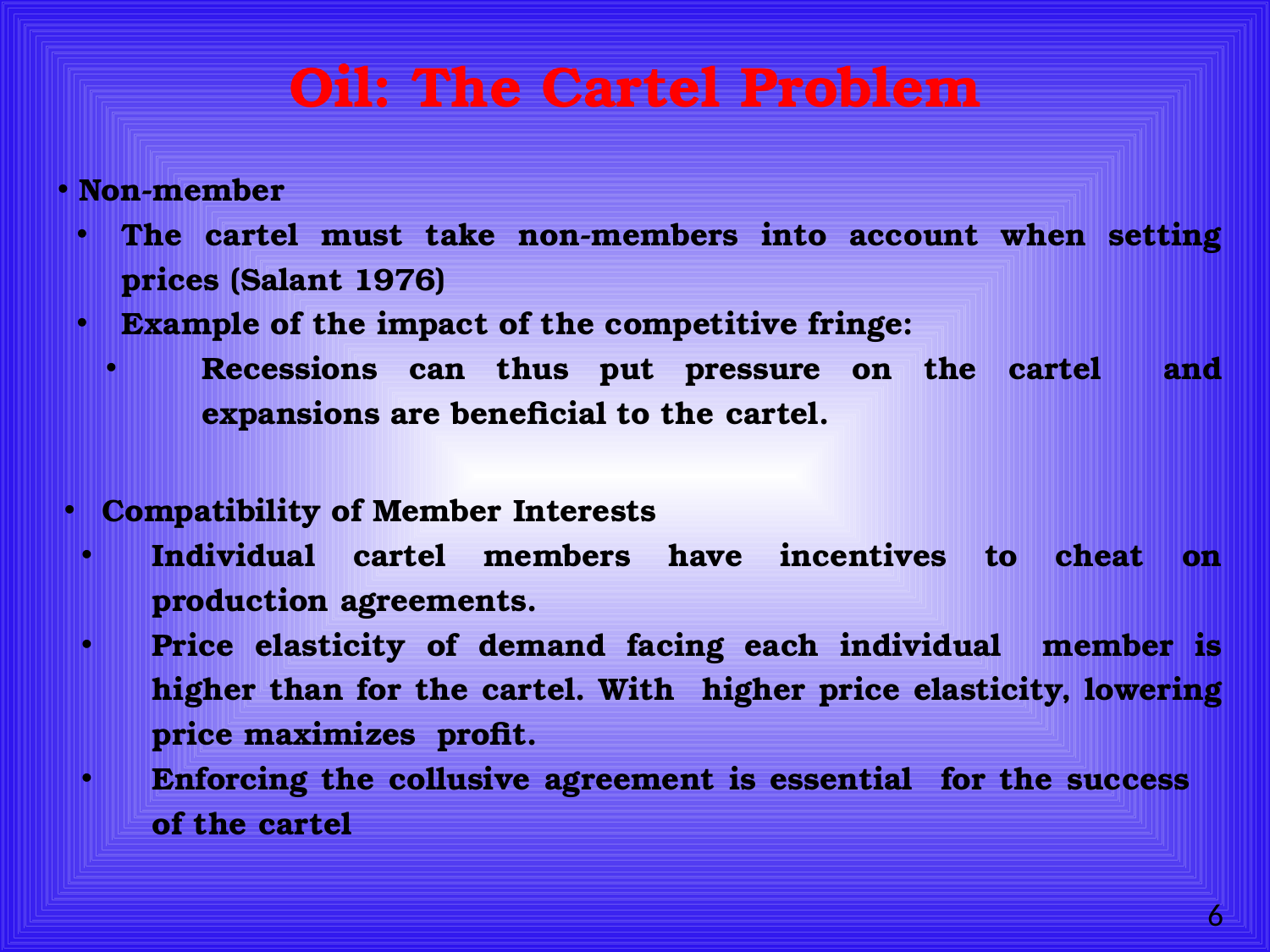

# Oil: The Cartel Problem
Non-member
The cartel must take non-members into account when setting prices (Salant 1976)
Example of the impact of the competitive fringe:
Recessions can thus put pressure on the cartel  and expansions are beneficial to the cartel.

Compatibility of Member Interests
Individual cartel members have incentives to cheat on production agreements.
Price elasticity of demand facing each individual  member is higher than for the cartel. With  higher price elasticity, lowering price maximizes  profit.
Enforcing the collusive agreement is essential  for the success of the cartel